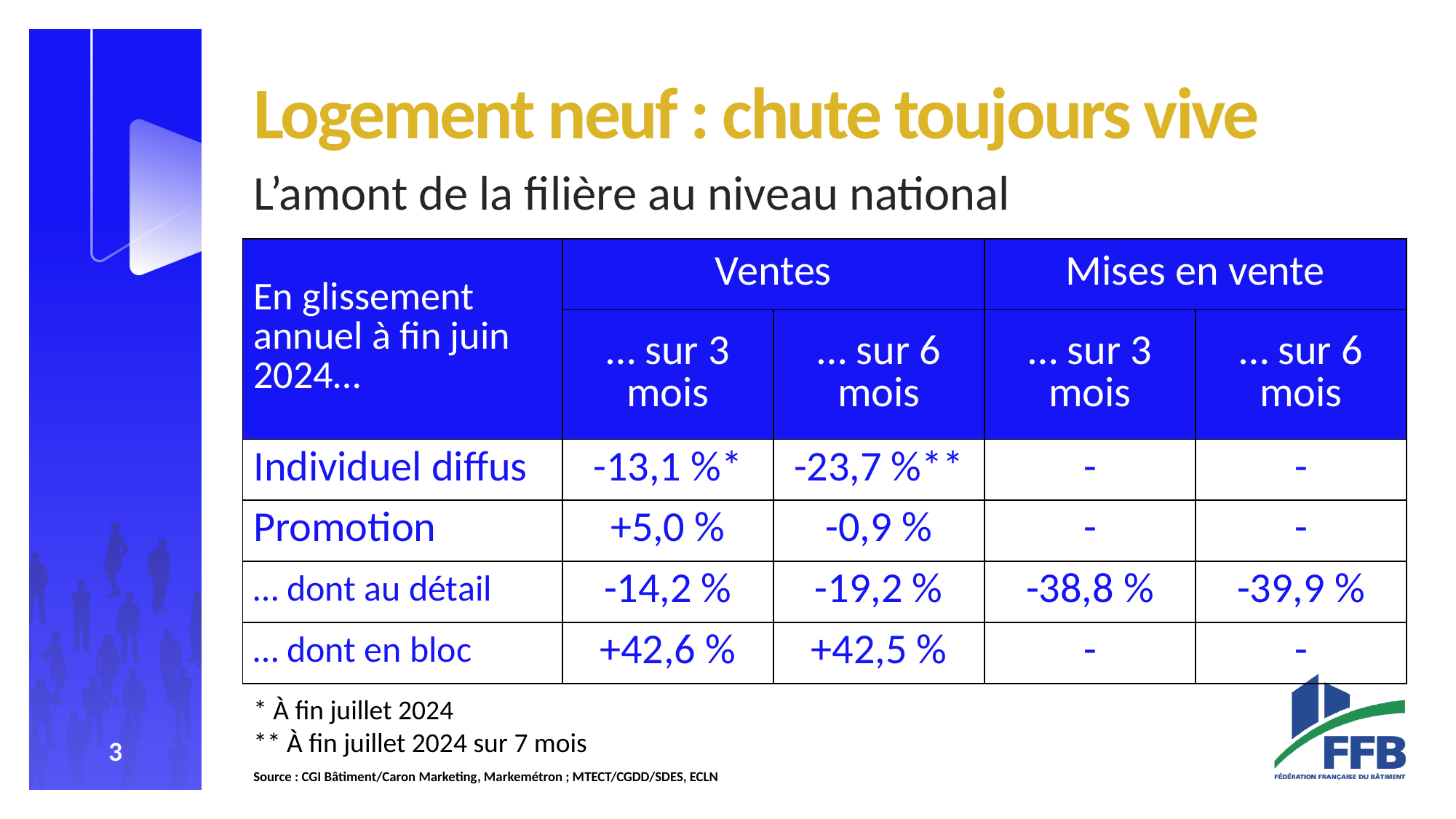

#
Logement neuf : chute toujours vive
L’amont de la filière au niveau national
| En glissement annuel à fin juin 2024… | Ventes |  | Mises en vente |  |
| --- | --- | --- | --- | --- |
|  | … sur 3 mois | … sur 6 mois | … sur 3 mois | … sur 6 mois |
| Individuel diffus | -13,1 %\* | -23,7 %\*\* | - | - |
| Promotion | +5,0 % | -0,9 % | - | - |
| … dont au détail | -14,2 % | -19,2 % | -38,8 % | -39,9 % |
| … dont en bloc | +42,6 % | +42,5 % | - | - |
* À fin juillet 2024
** À fin juillet 2024 sur 7 mois
Source : CGI Bâtiment/Caron Marketing, Markemétron ; MTECT/CGDD/SDES, ECLN